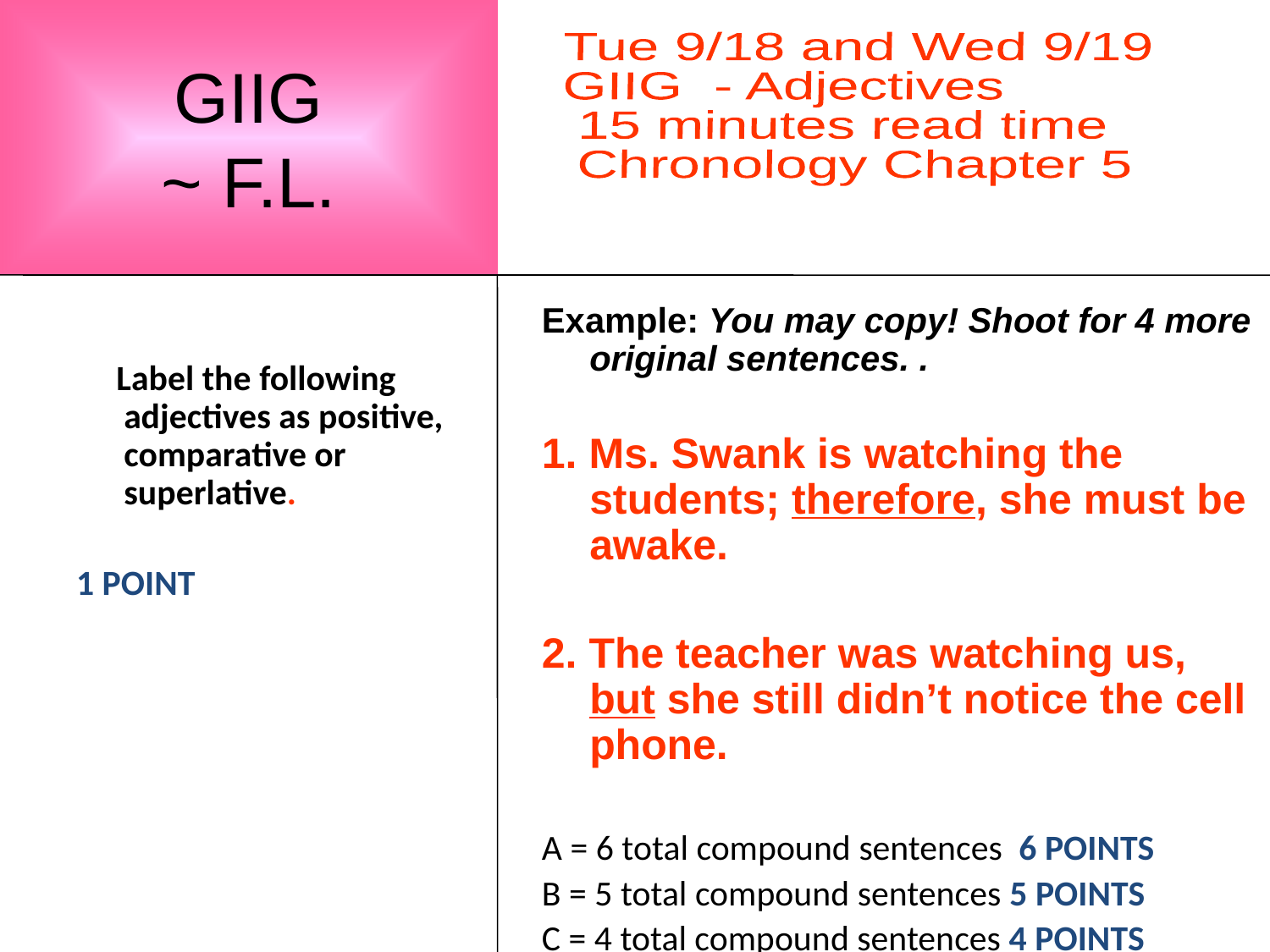

# GIIG ~ F.L.
Tue 9/18 and Wed 9/19
GIIG  - Adjectives
 15 minutes read time
 Chronology Chapter 5

     Label the following adjectives as positive, comparative or superlative.

1 POINT

Example: You may copy! Shoot for 4 more original sentences. .

1. Ms. Swank is watching the students; therefore, she must be awake.

2. The teacher was watching us, but she still didn’t notice the cell phone.

A = 6 total compound sentences  6 POINTS
B = 5 total compound sentences 5 POINTS
C = 4 total compound sentences 4 POINTS